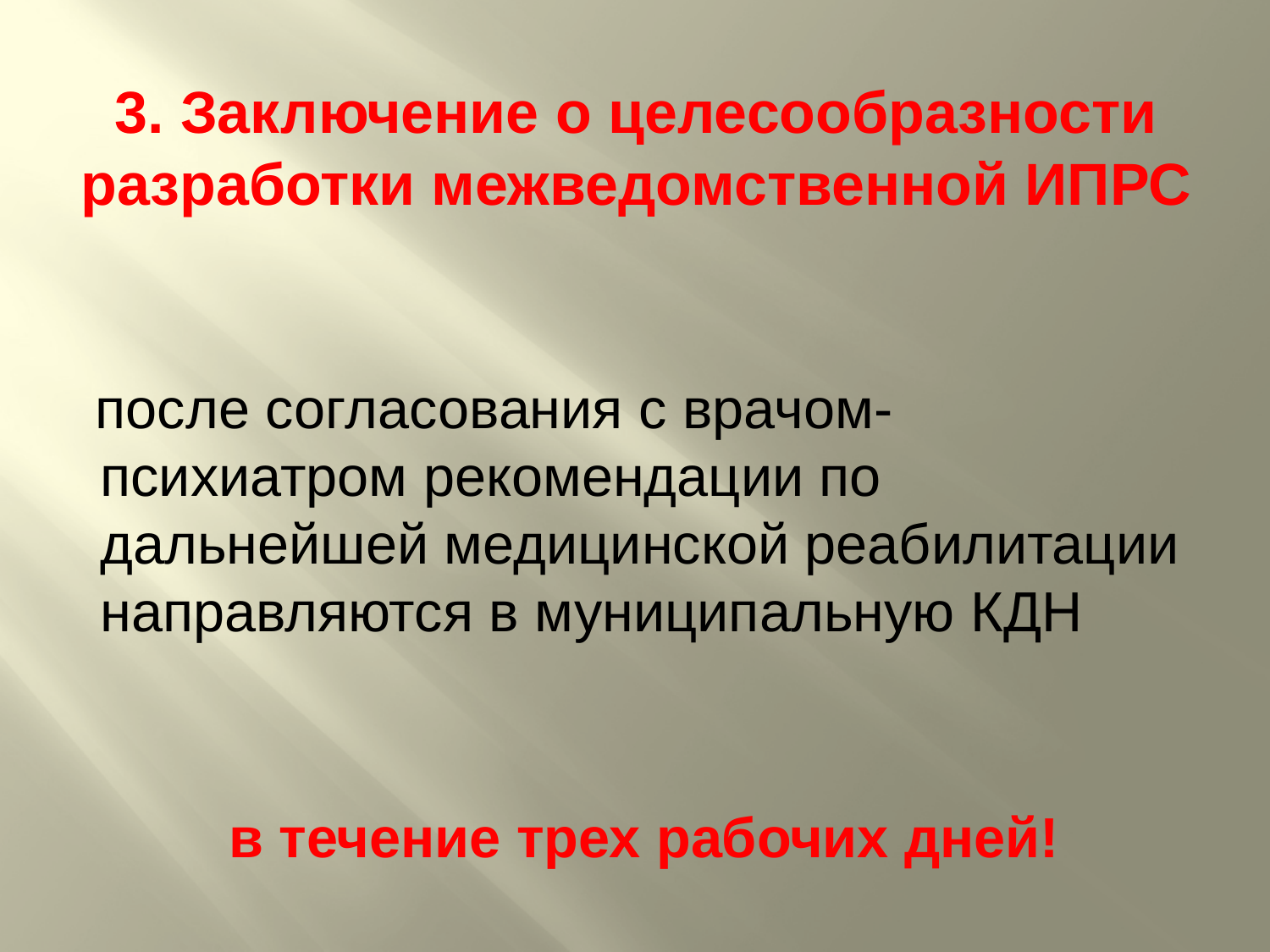

# 3. Заключение о целесообразности разработки межведомственной ИПРС
после согласования с врачом-психиатром рекомендации по дальнейшей медицинской реабилитации направляются в муниципальную КДН

в течение трех рабочих дней!